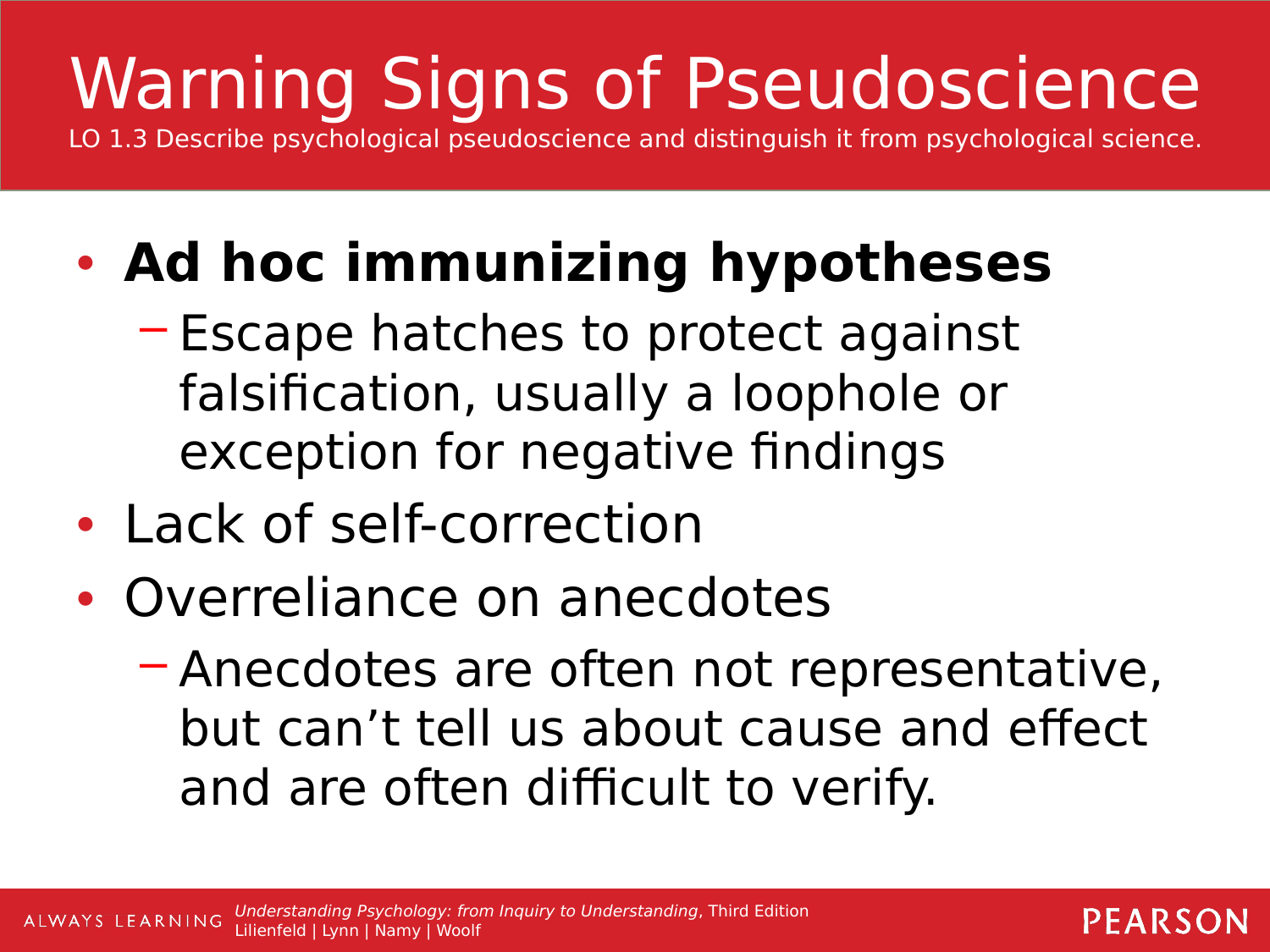

# Warning Signs of Pseudoscience LO 1.3 Describe psychological pseudoscience and distinguish it from psychological science.
Ad hoc immunizing hypotheses
Escape hatches to protect against falsification, usually a loophole or exception for negative findings
Lack of self-correction
Overreliance on anecdotes
Anecdotes are often not representative, but can’t tell us about cause and effect and are often difficult to verify.